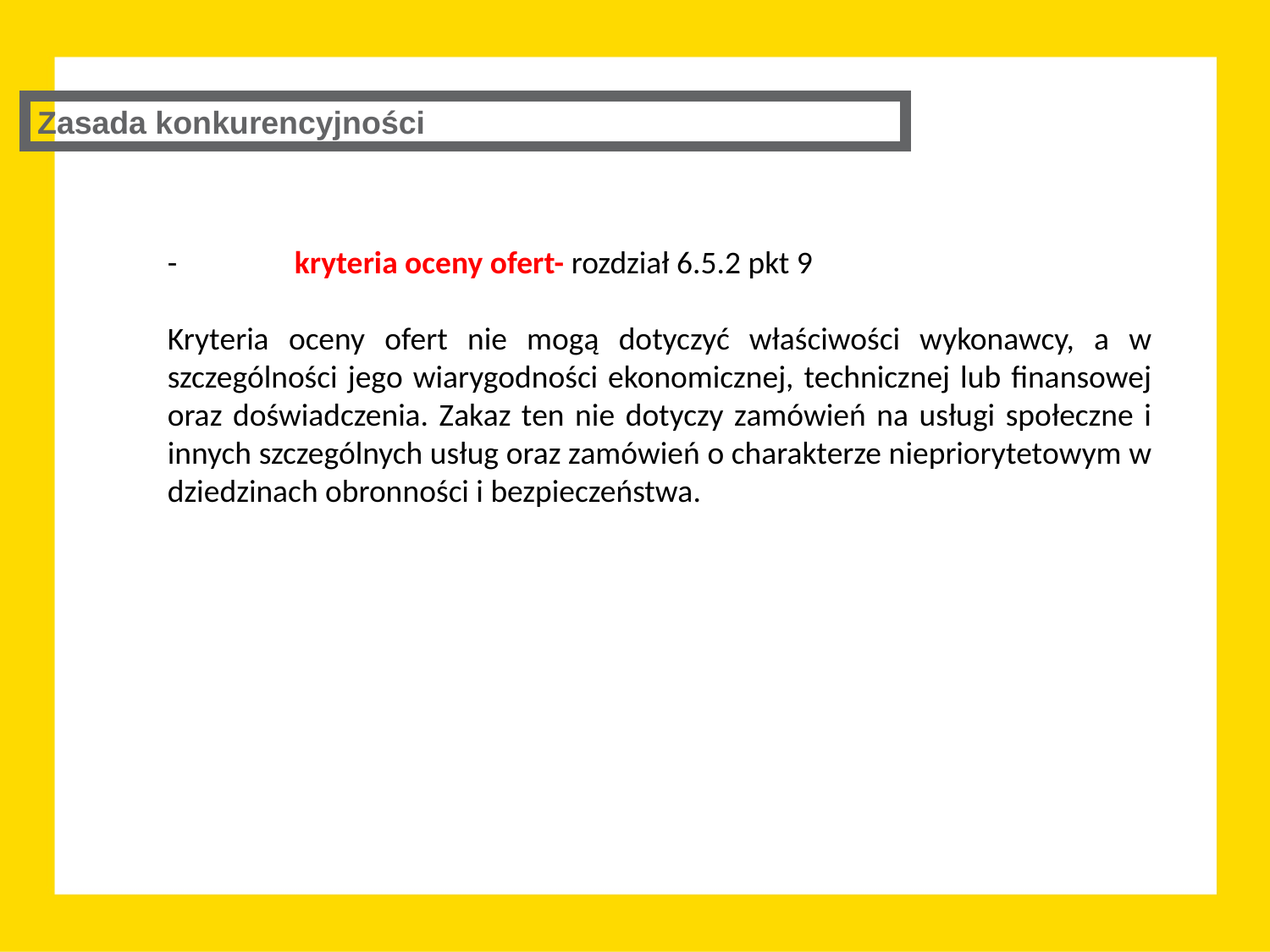

Zasada konkurencyjności
-	kryteria oceny ofert- rozdział 6.5.2 pkt 9

Kryteria oceny ofert nie mogą dotyczyć właściwości wykonawcy, a w szczególności jego wiarygodności ekonomicznej, technicznej lub finansowej oraz doświadczenia. Zakaz ten nie dotyczy zamówień na usługi społeczne i innych szczególnych usług oraz zamówień o charakterze niepriorytetowym w dziedzinach obronności i bezpieczeństwa.